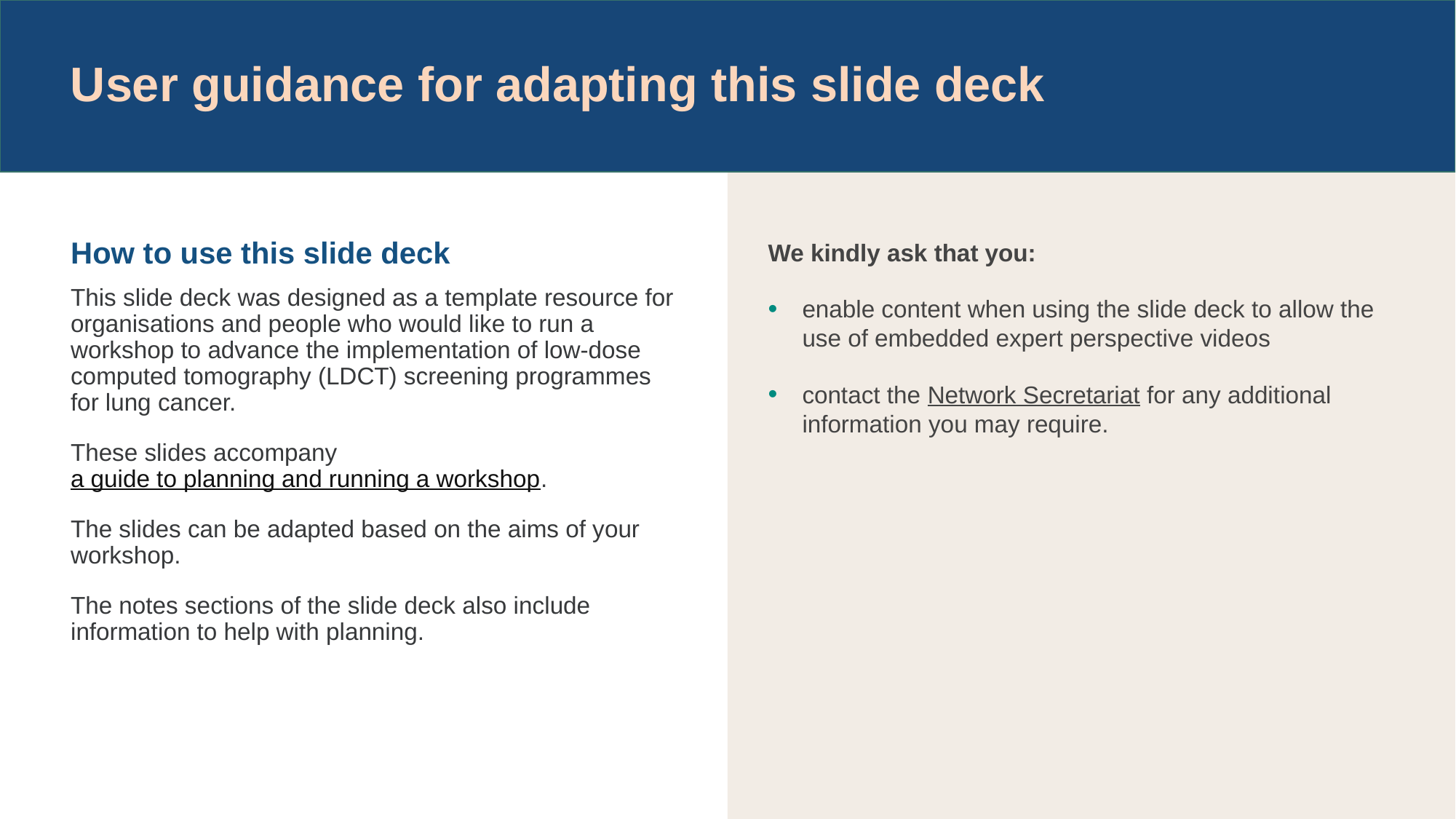

# User guidance for adapting this slide deck
How to use this slide deck
This slide deck was designed as a template resource for organisations and people who would like to run a workshop to advance the implementation of low-dose computed tomography (LDCT) screening programmes for lung cancer.
These slides accompany a guide to planning and running a workshop.
The slides can be adapted based on the aims of your workshop.
The notes sections of the slide deck also include information to help with planning.
We kindly ask that you:
enable content when using the slide deck to allow the use of embedded expert perspective videos
contact the Network Secretariat for any additional information you may require.